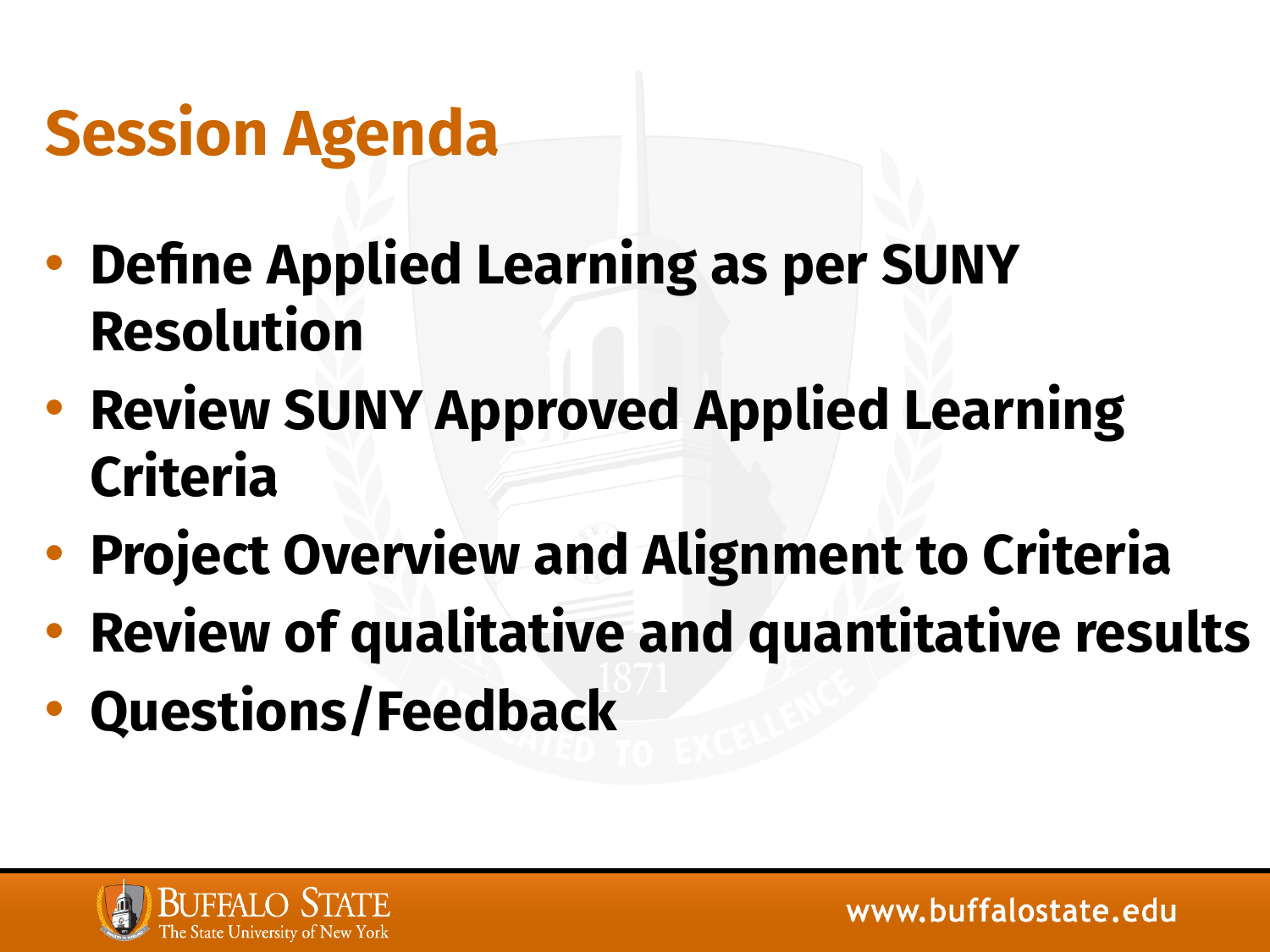

# Session Agenda
Define Applied Learning as per SUNY Resolution
Review SUNY Approved Applied Learning Criteria
Project Overview and Alignment to Criteria
Review of qualitative and quantitative results
Questions/Feedback